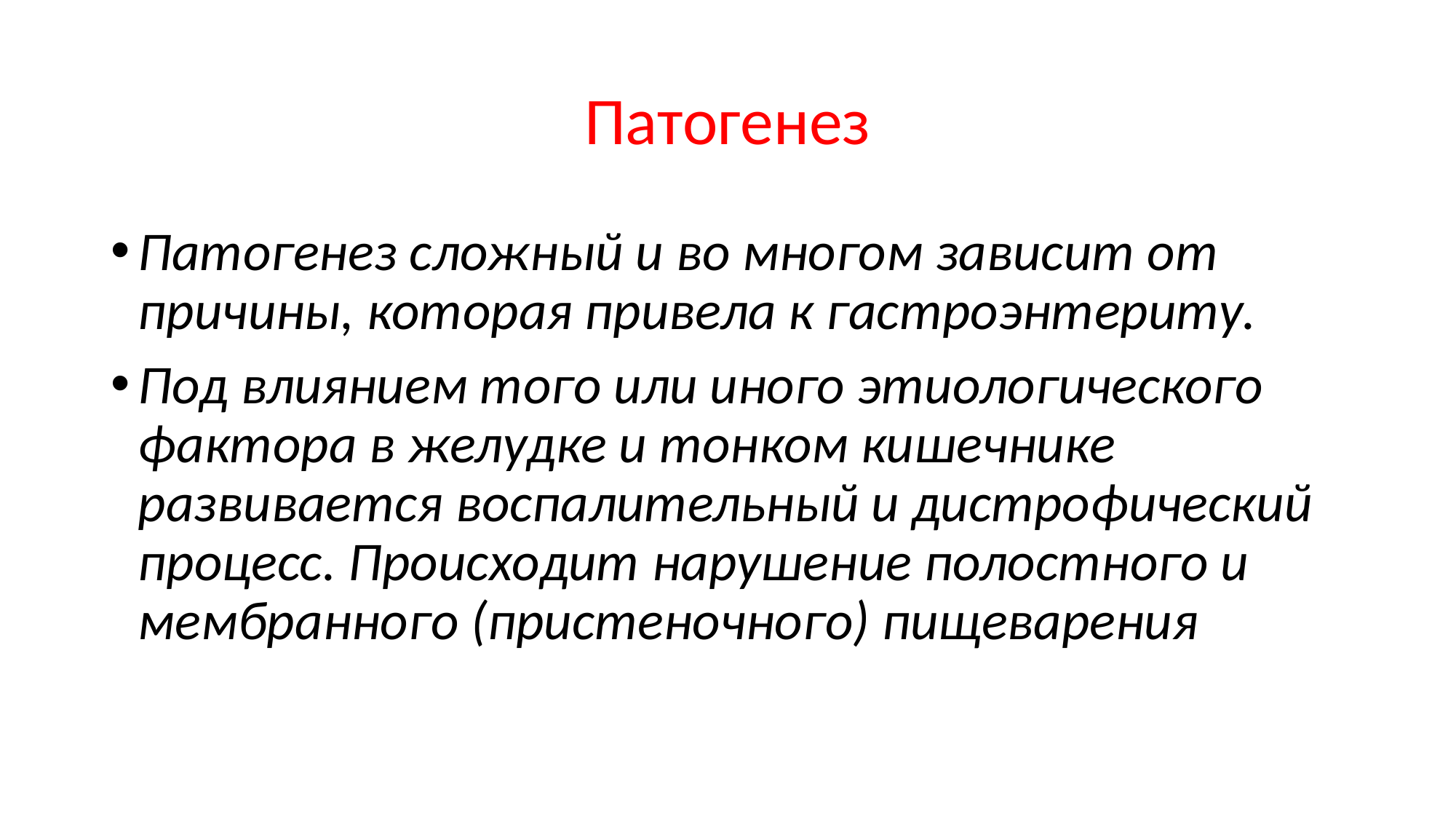

# Патогенез
Патогенез сложный и во многом зависит от причины, которая привела к гастроэнтериту.
Под влиянием того или иного этиологического фактора в желудке и тонком кишечнике развивается воспалительный и дистрофический процесс. Происходит нарушение полостного и мембранного (пристеночного) пищеварения